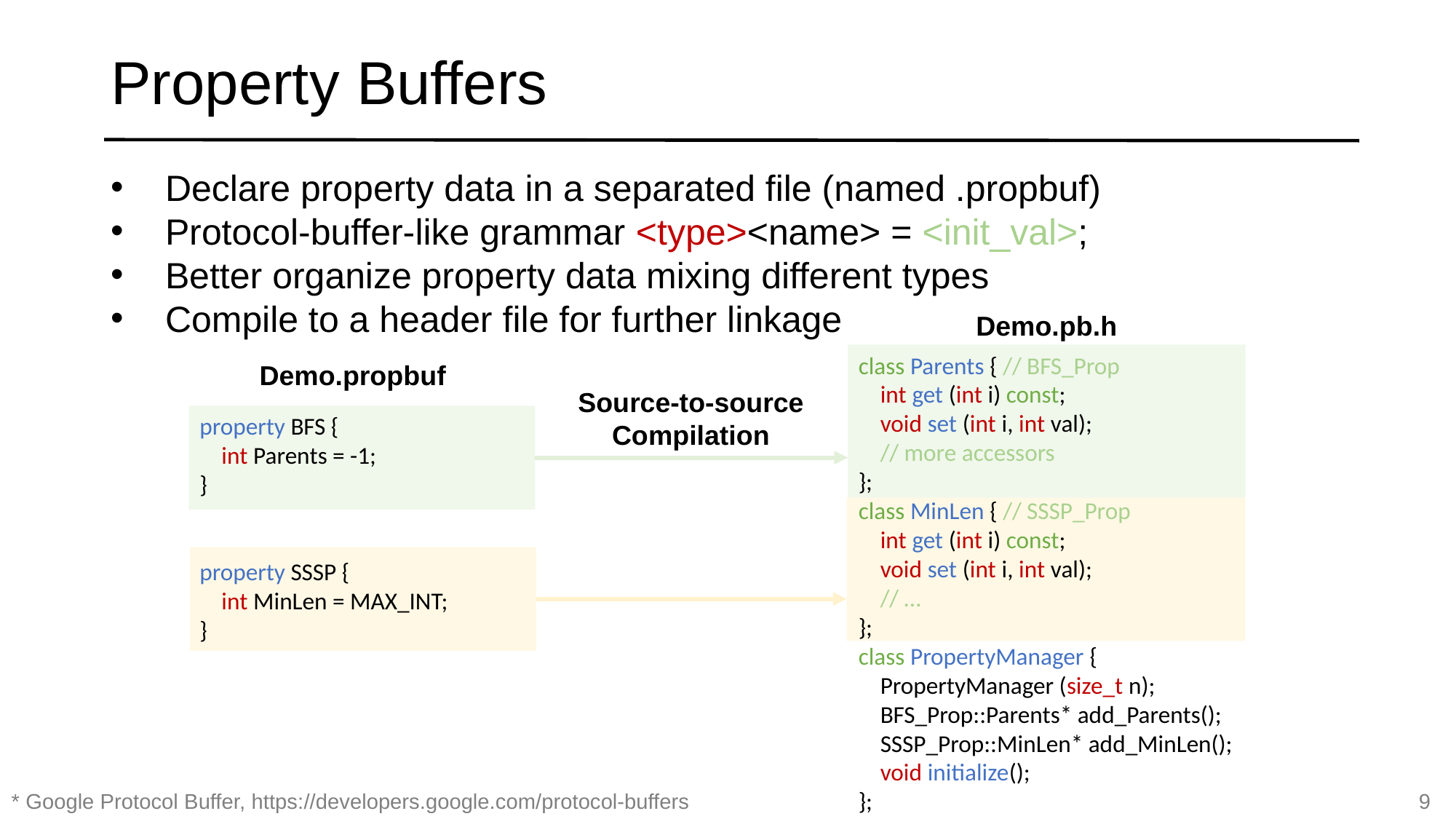

# Property Buffers
Declare property data in a separated file (named .propbuf)
Protocol-buffer-like grammar <type><name> = <init_val>;
Better organize property data mixing different types
Compile to a header file for further linkage
Demo.pb.h

class Parents { // BFS_Prop
    int get (int i) const;
    void set (int i, int val);
    // more accessors
};
class MinLen { // SSSP_Prop
    int get (int i) const;
    void set (int i, int val);
    // …
};
class PropertyManager {
    PropertyManager (size_t n);
    BFS_Prop::Parents* add_Parents();
    SSSP_Prop::MinLen* add_MinLen();
    void initialize();
};
Demo.propbuf
Source-to-source
Compilation

property BFS {
    int Parents = -1;
}

property SSSP {
    int MinLen = MAX_INT;
}

* Google Protocol Buffer, https://developers.google.com/protocol-buffers
9